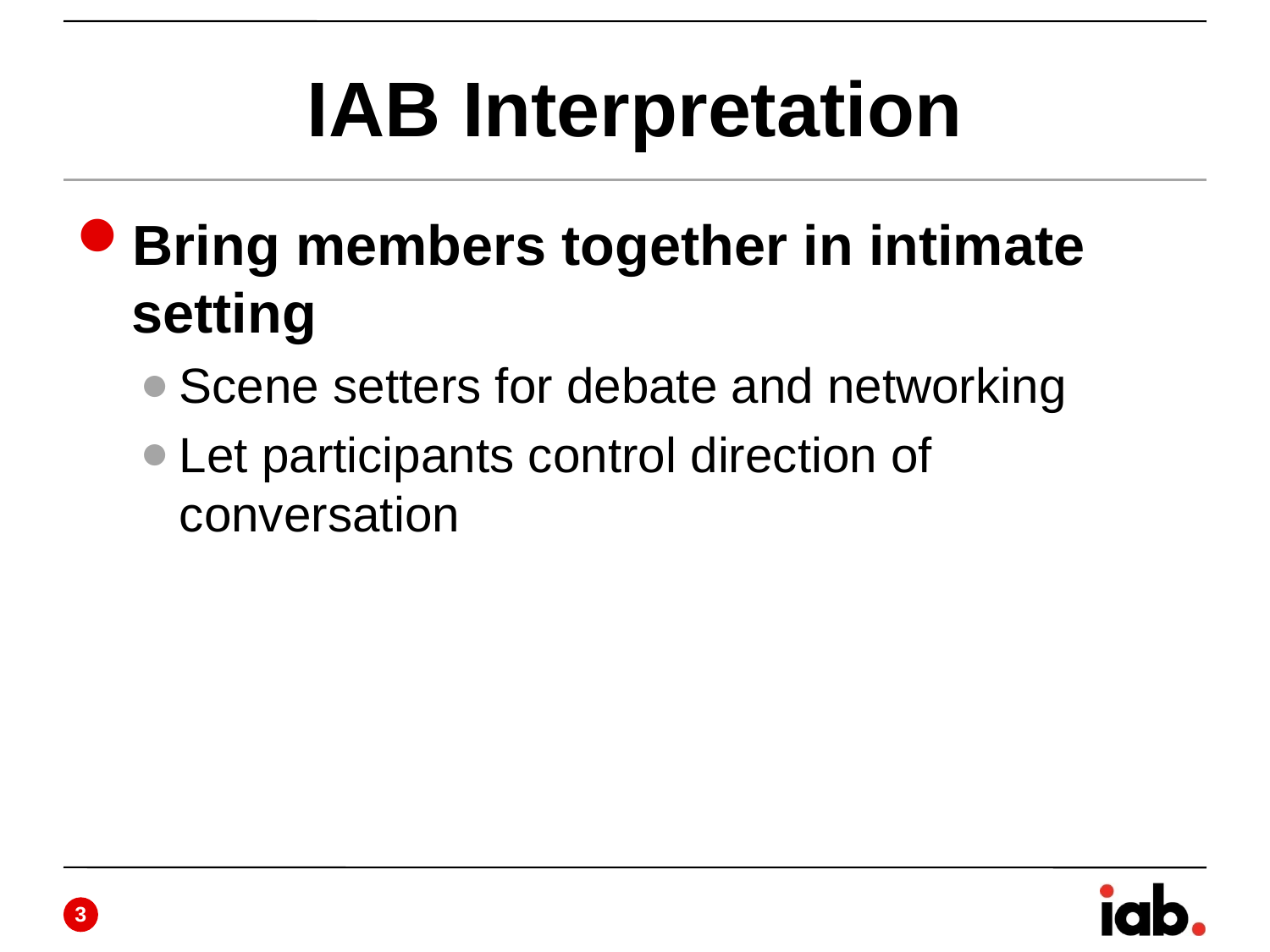

# IAB Interpretation
Bring members together in intimate setting
Scene setters for debate and networking
Let participants control direction of conversation
3